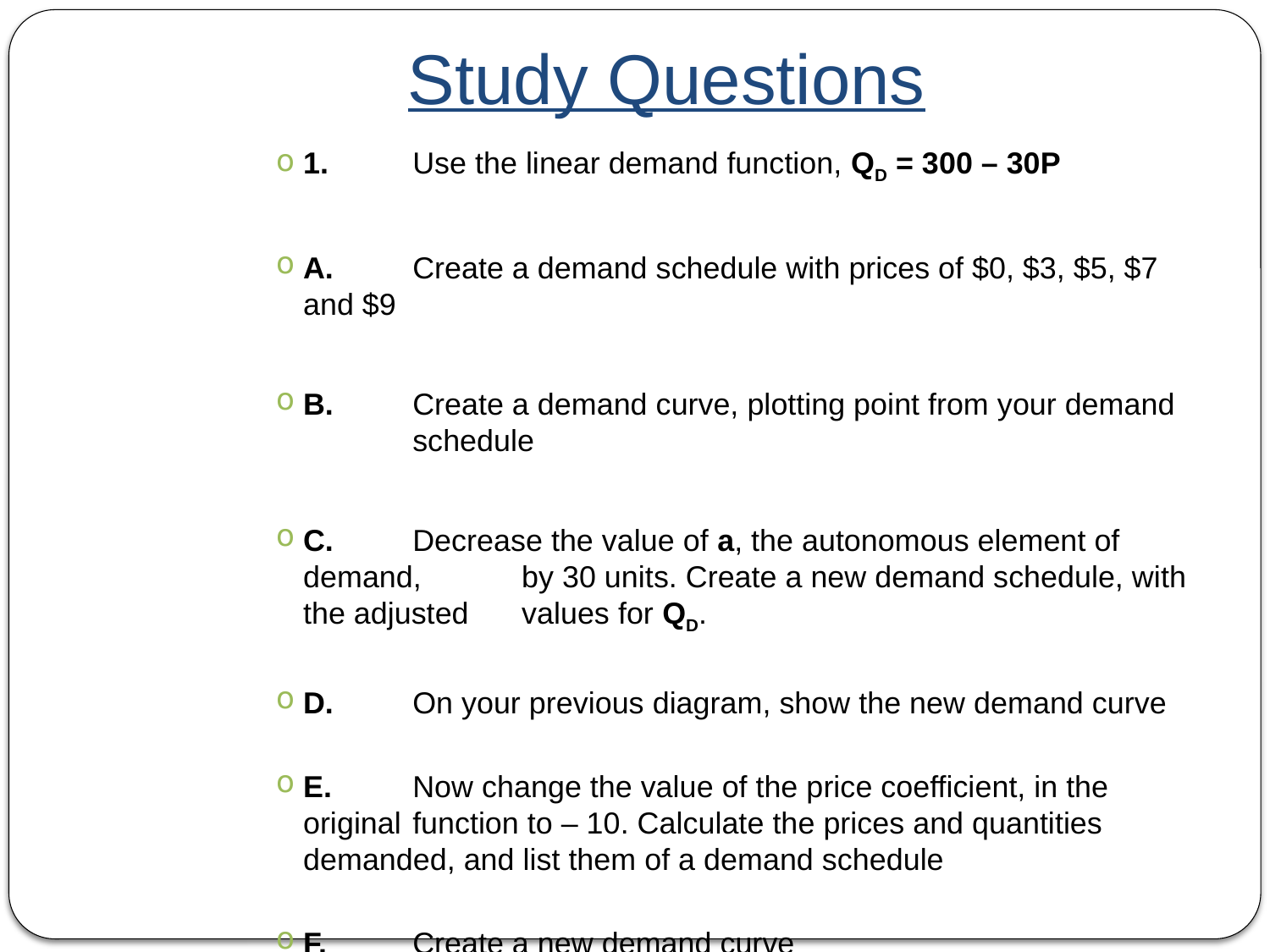

# Study Questions

1.	Use the linear demand function, QD = 300 – 30P

A.	Create a demand schedule with prices of $0, $3, $5, $7 and $9

B. 	Create a demand curve, plotting point from your demand 	schedule

C.	Decrease the value of a, the autonomous element of demand, 	by 30 units. Create a new demand schedule, with the adjusted 	values for QD.

D.	On your previous diagram, show the new demand curve

E.	Now change the value of the price coefficient, in the original 	function to – 10. Calculate the prices and quantities 	demanded, and list them of a demand schedule

F. 	Create a new demand curve